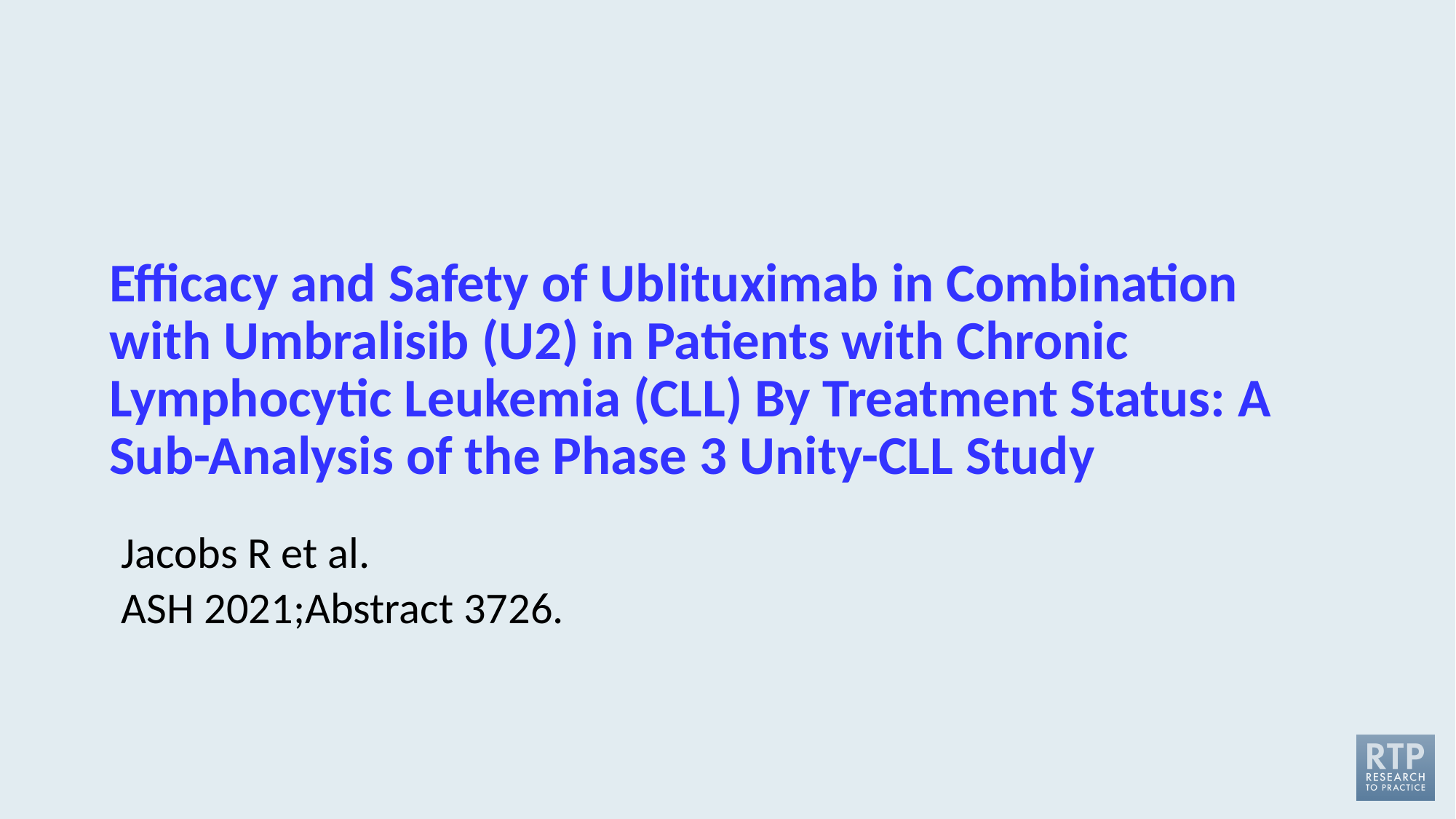

# Efficacy and Safety of Ublituximab in Combination with Umbralisib (U2) in Patients with Chronic Lymphocytic Leukemia (CLL) By Treatment Status: A Sub-Analysis of the Phase 3 Unity-CLL Study
Jacobs R et al.
ASH 2021;Abstract 3726.